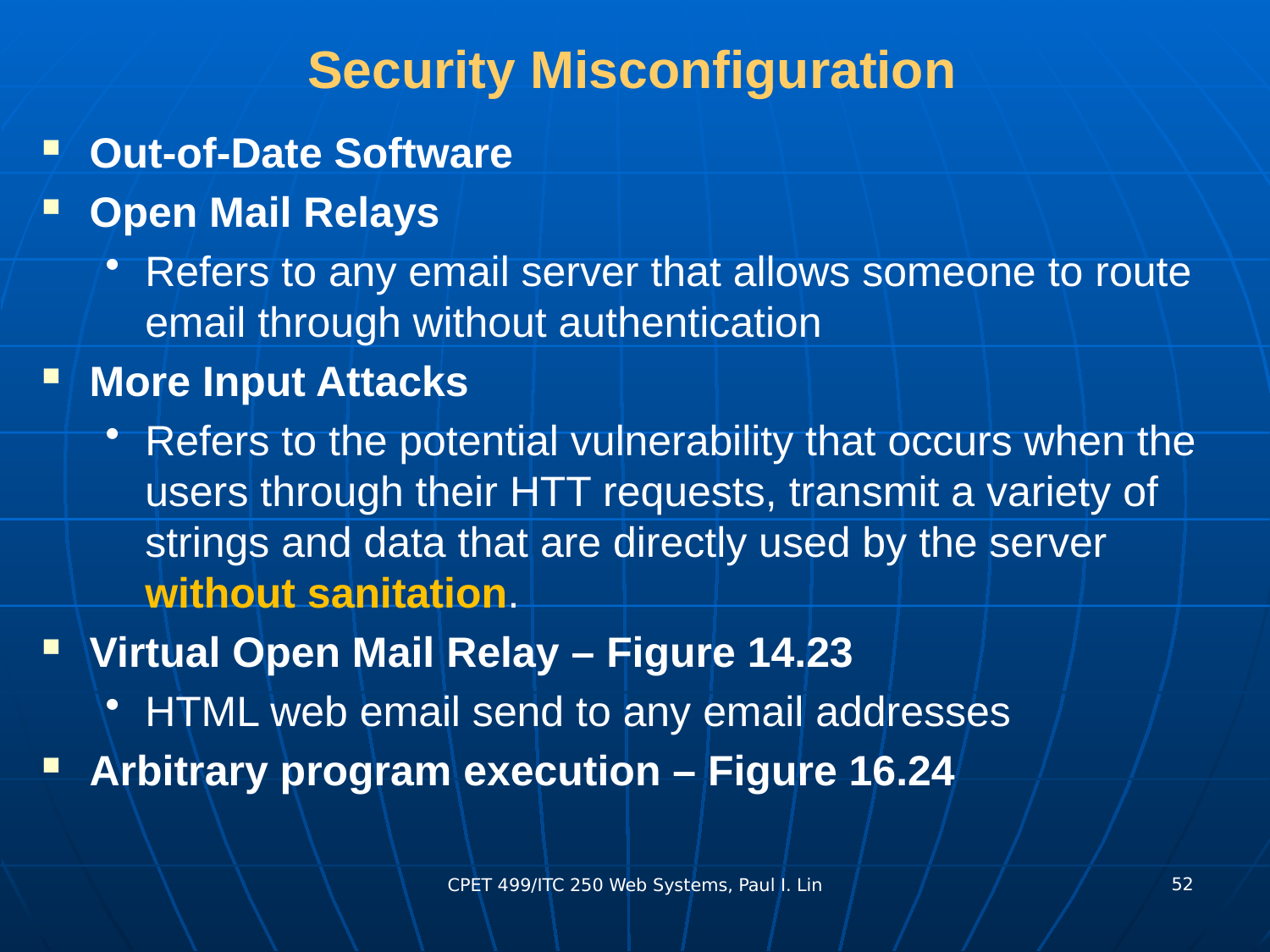

# Security Misconfiguration
Out-of-Date Software
Open Mail Relays
Refers to any email server that allows someone to route email through without authentication
More Input Attacks
Refers to the potential vulnerability that occurs when the users through their HTT requests, transmit a variety of strings and data that are directly used by the server without sanitation.
Virtual Open Mail Relay – Figure 14.23
HTML web email send to any email addresses
Arbitrary program execution – Figure 16.24
52
CPET 499/ITC 250 Web Systems, Paul I. Lin